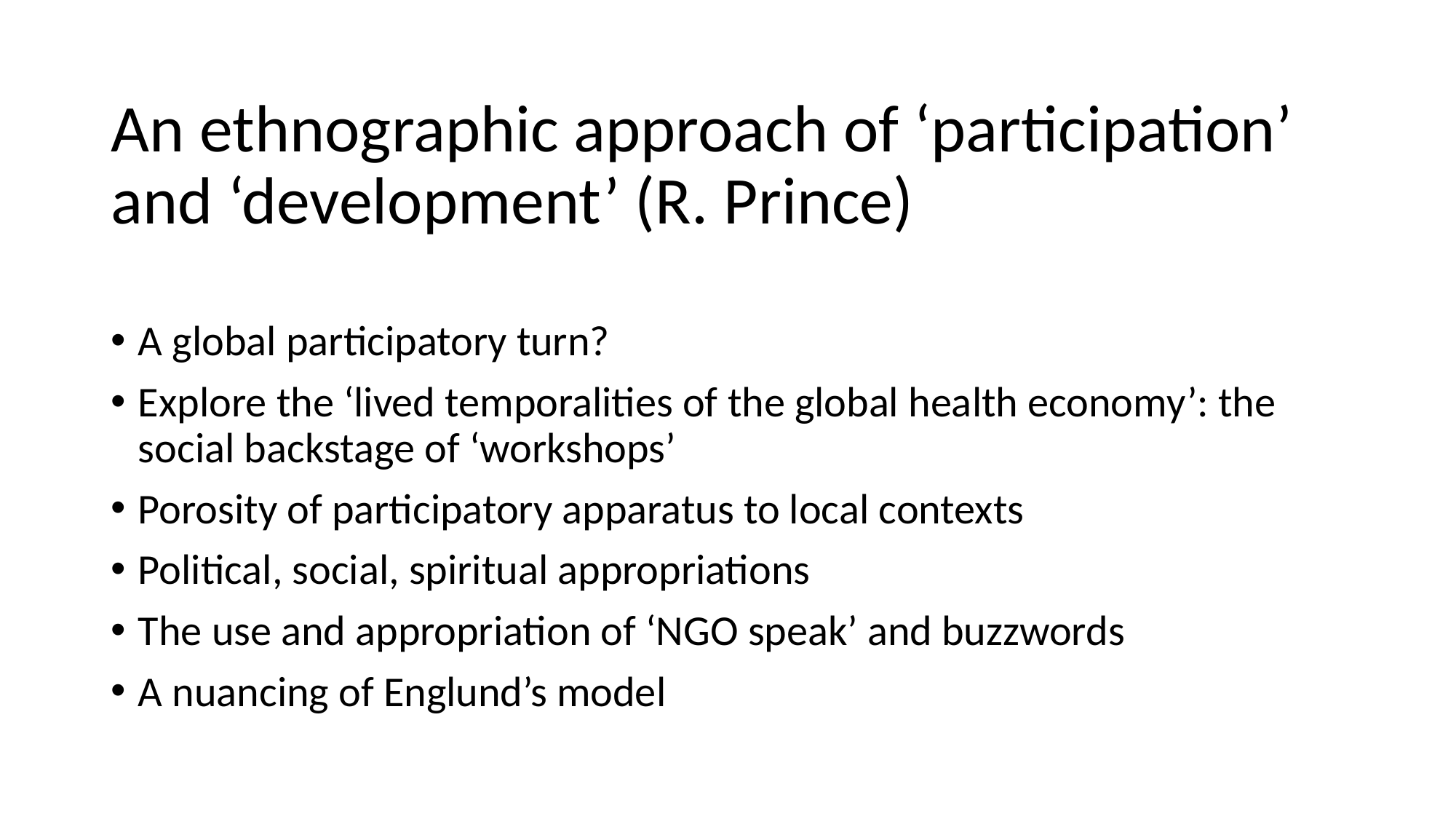

# An ethnographic approach of ‘participation’ and ‘development’ (R. Prince)
A global participatory turn?
Explore the ‘lived temporalities of the global health economy’: the social backstage of ‘workshops’
Porosity of participatory apparatus to local contexts
Political, social, spiritual appropriations
The use and appropriation of ‘NGO speak’ and buzzwords
A nuancing of Englund’s model